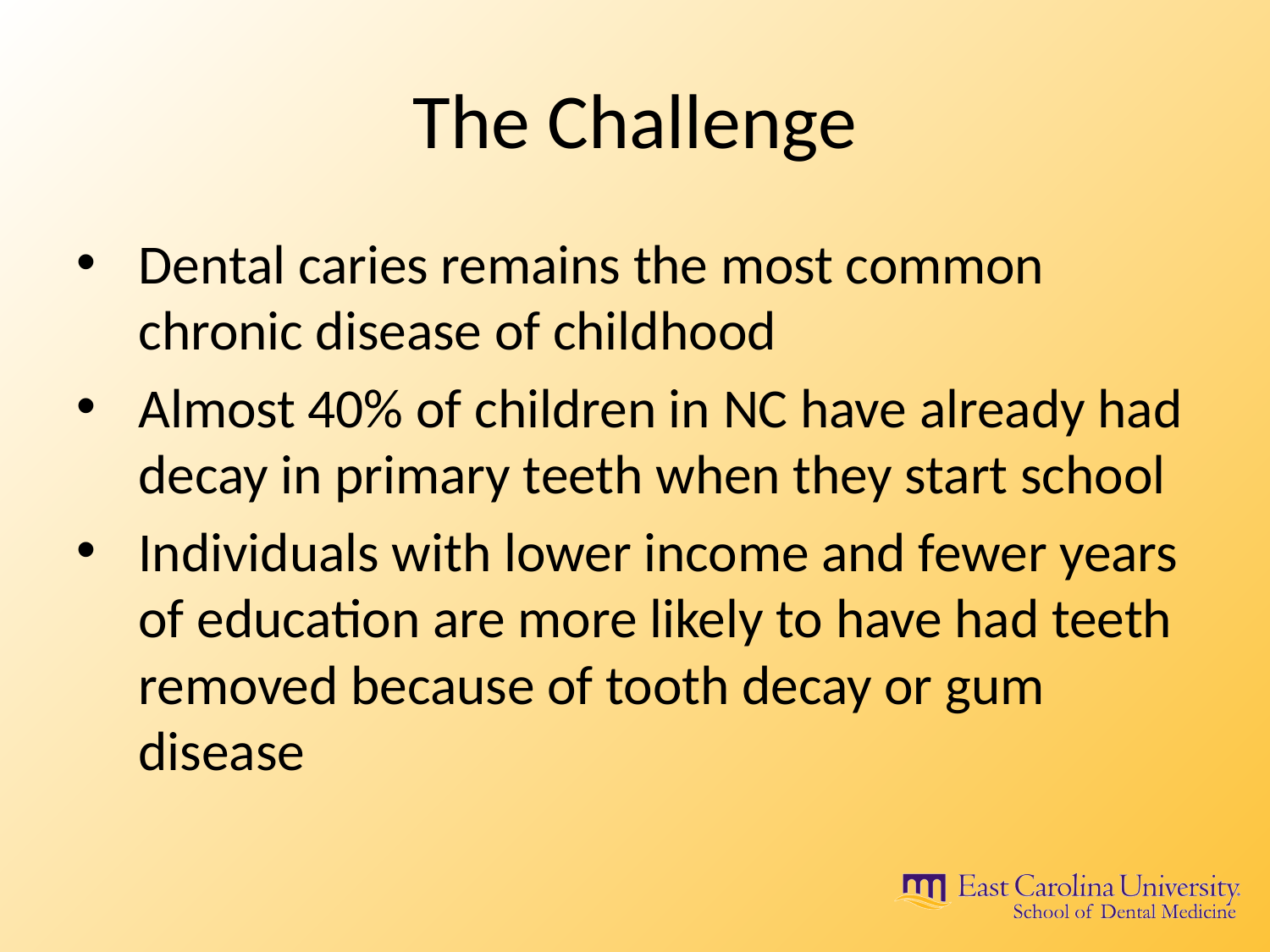

# The Challenge
Dental caries remains the most common chronic disease of childhood
Almost 40% of children in NC have already had decay in primary teeth when they start school
Individuals with lower income and fewer years of education are more likely to have had teeth removed because of tooth decay or gum disease